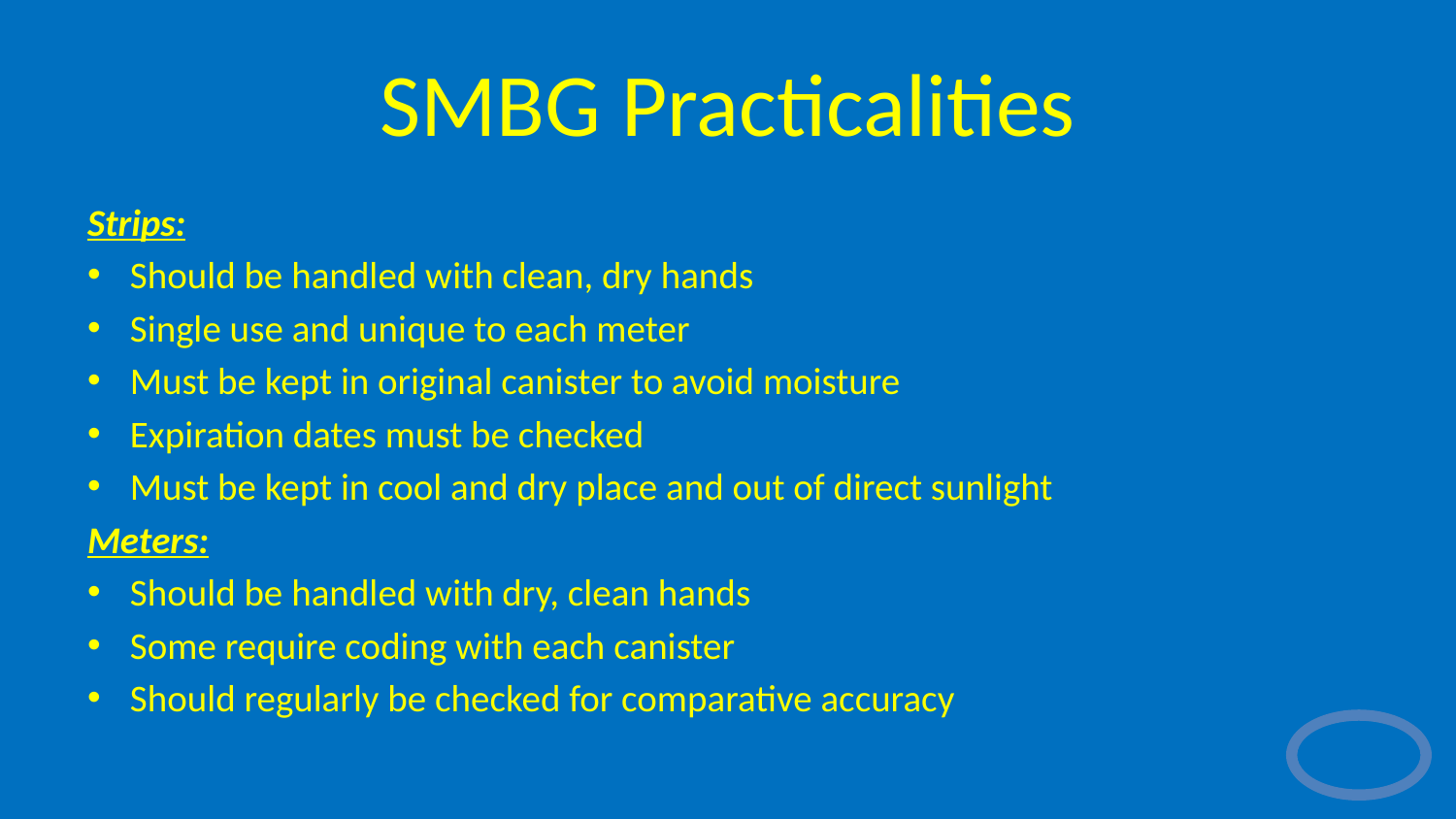

# SMBG Practicalities
Strips:
Should be handled with clean, dry hands
Single use and unique to each meter
Must be kept in original canister to avoid moisture
Expiration dates must be checked
Must be kept in cool and dry place and out of direct sunlight
Meters:
Should be handled with dry, clean hands
Some require coding with each canister
Should regularly be checked for comparative accuracy